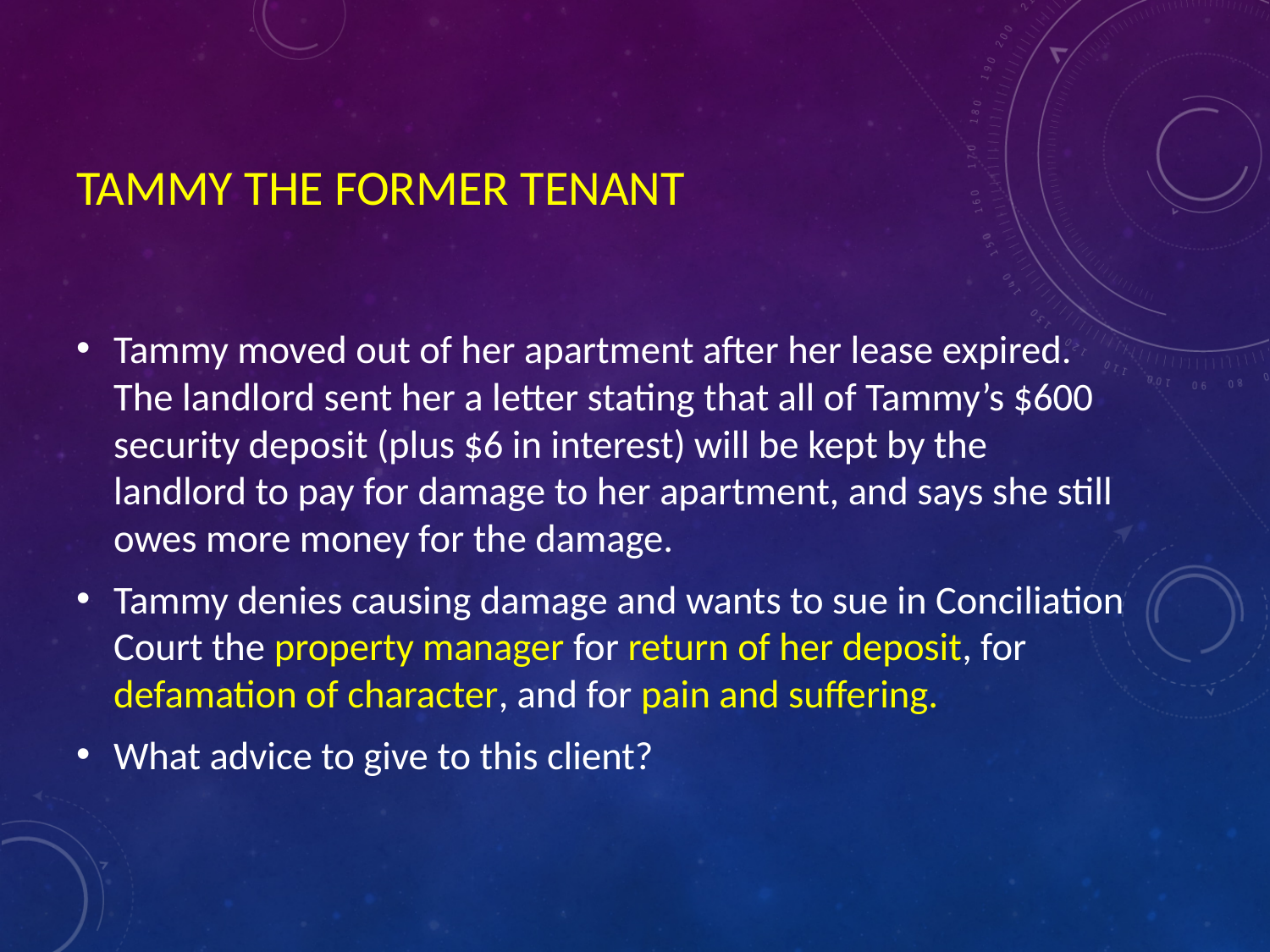

# Tammy the Former Tenant
Tammy moved out of her apartment after her lease expired.  The landlord sent her a letter stating that all of Tammy’s $600 security deposit (plus $6 in interest) will be kept by the landlord to pay for damage to her apartment, and says she still owes more money for the damage.
Tammy denies causing damage and wants to sue in Conciliation Court the property manager for return of her deposit, for defamation of character, and for pain and suffering.
What advice to give to this client?